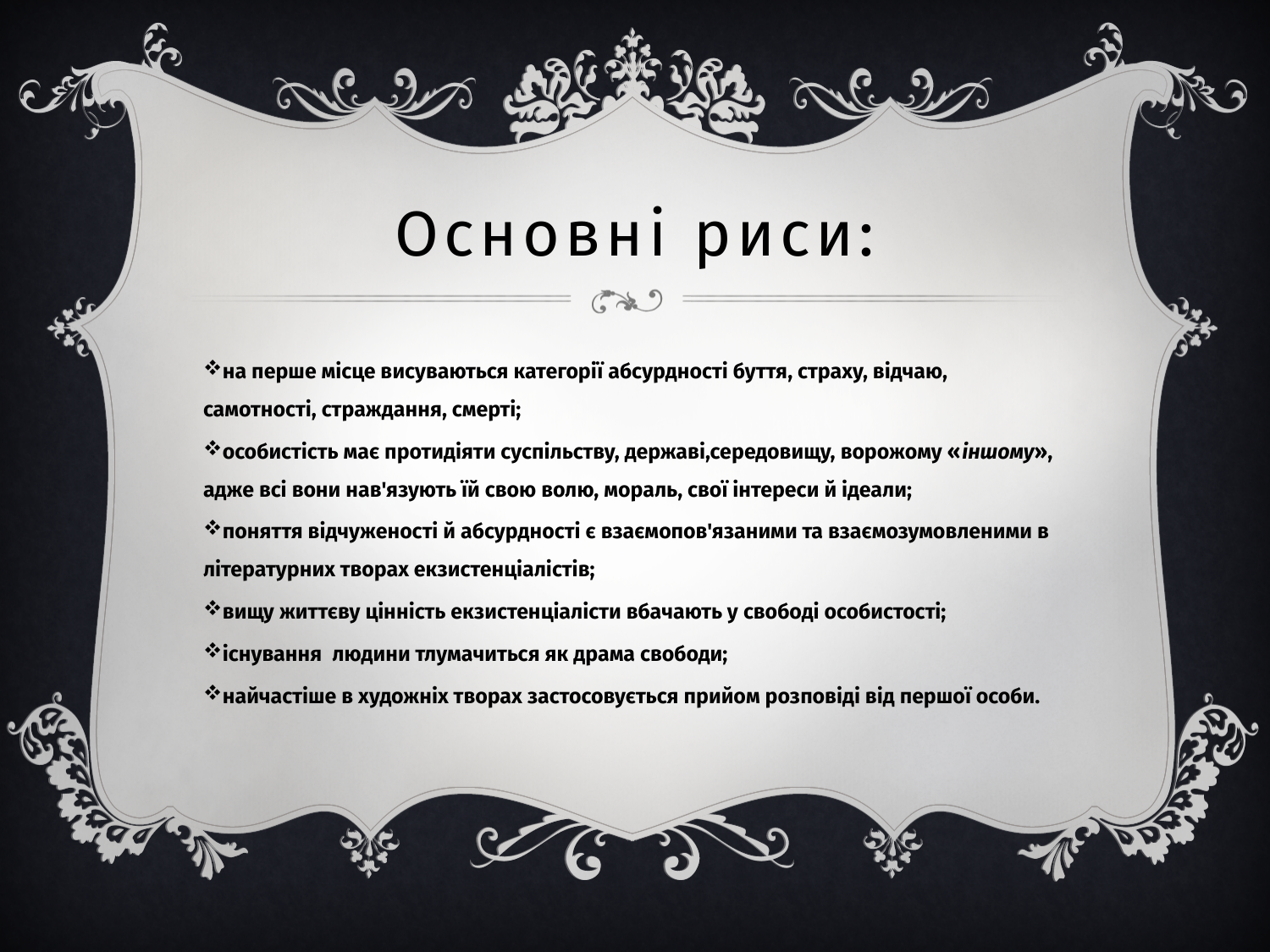

# Основні риси:
на перше місце висуваються категорії абсурдності буття, страху, відчаю, самотності, страждання, смерті;
особистість має протидіяти суспільству, державі,середовищу, ворожому «іншому», адже всі вони нав'язують їй свою волю, мораль, свої інтереси й ідеали;
поняття відчуженості й абсурдності є взаємопов'язаними та взаємозумовленими в літературних творах екзистенціалістів;
вищу життєву цінність екзистенціалісти вбачають у свободі особистості;
існування  людини тлумачиться як драма свободи;
найчастіше в художніх творах застосовується прийом розповіді від першої особи.